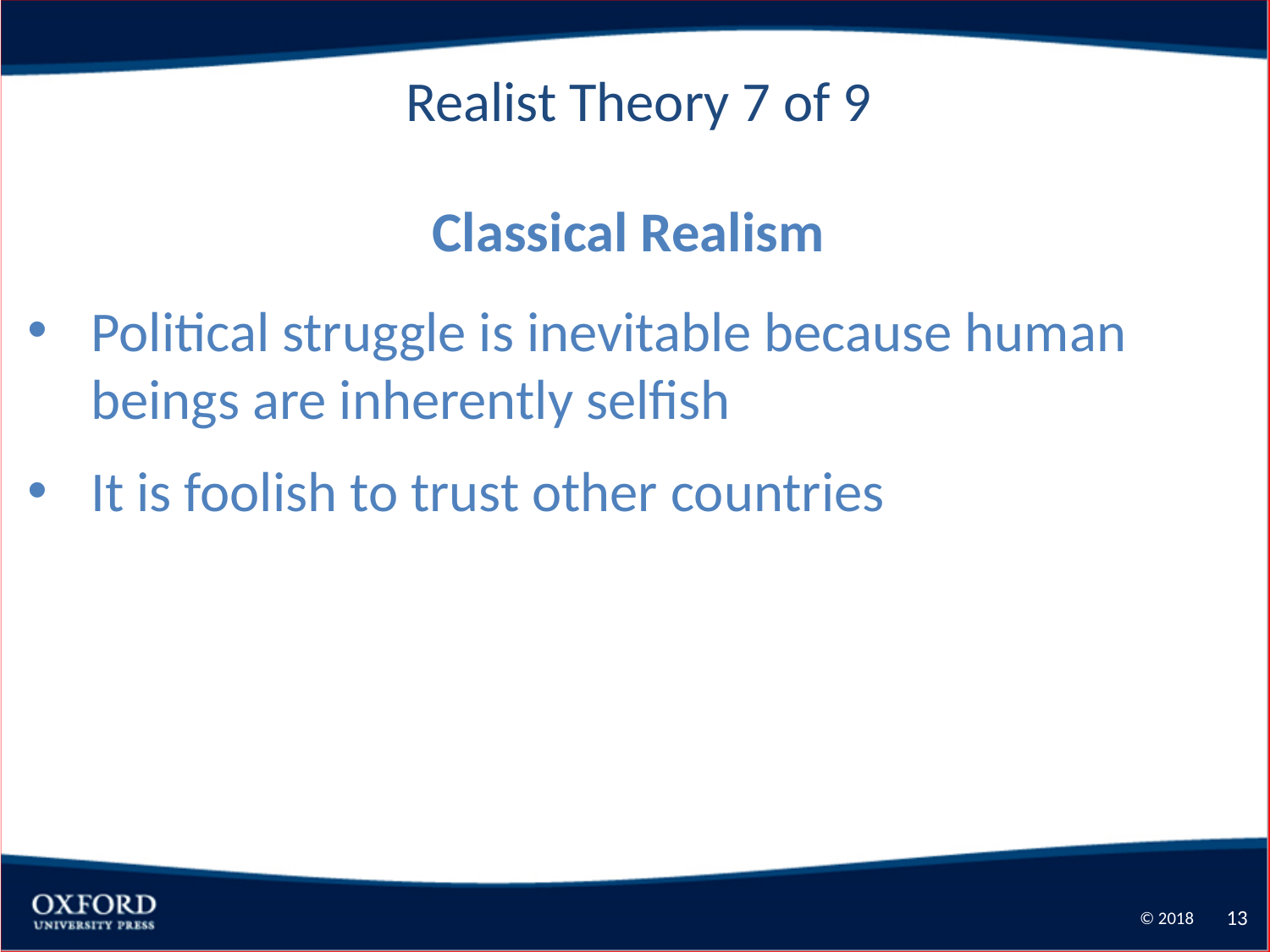

Realist Theory 7 of 9
Classical Realism

Political struggle is inevitable because human beings are inherently selfish
It is foolish to trust other countries